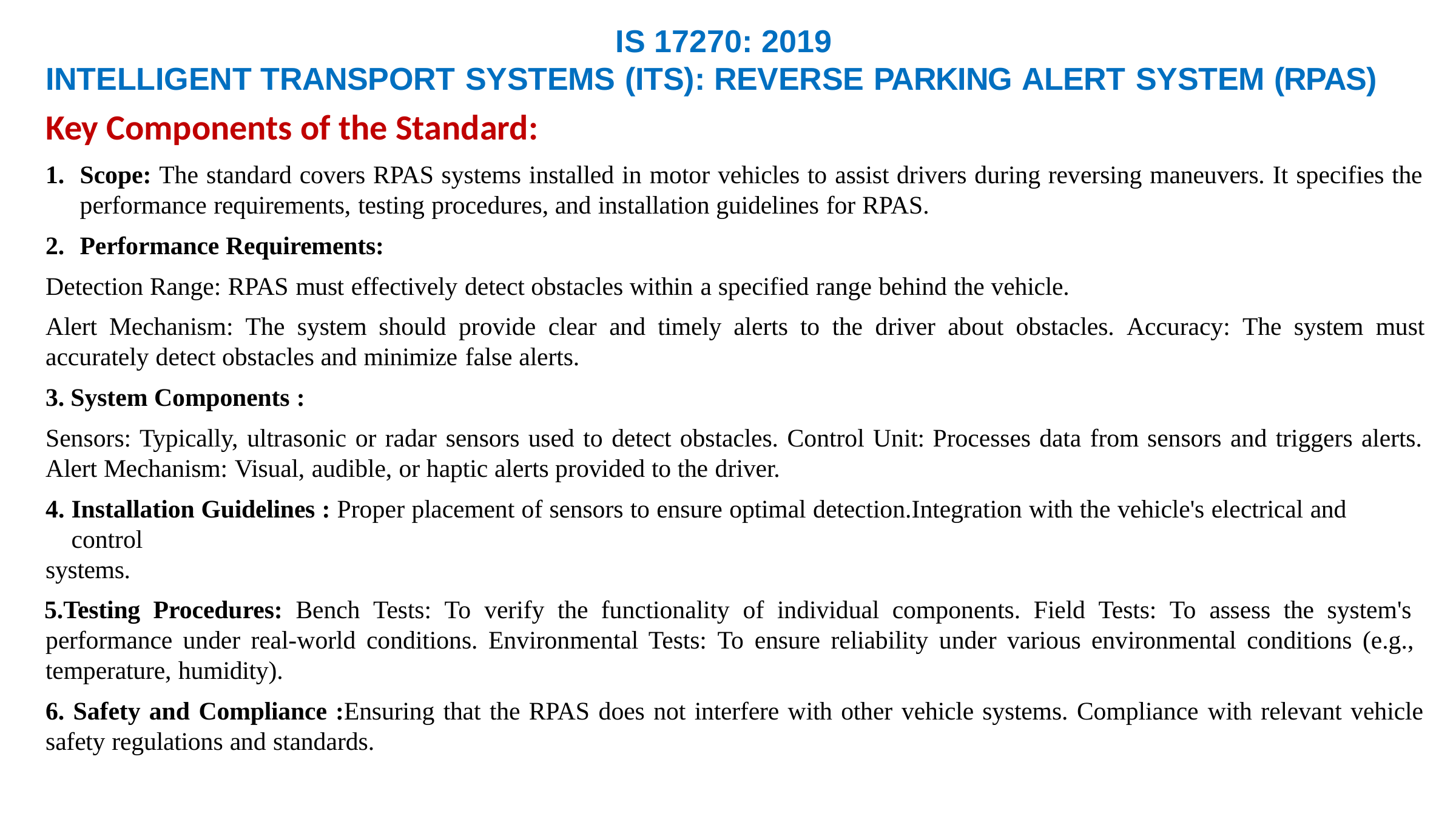

# IS 17270: 2019
INTELLIGENT TRANSPORT SYSTEMS (ITS): REVERSE PARKING ALERT SYSTEM (RPAS)
Key Components of the Standard:
Scope: The standard covers RPAS systems installed in motor vehicles to assist drivers during reversing maneuvers. It specifies the
performance requirements, testing procedures, and installation guidelines for RPAS.
Performance Requirements:
Detection Range: RPAS must effectively detect obstacles within a specified range behind the vehicle.
Alert Mechanism: The system should provide clear and timely alerts to the driver about obstacles. Accuracy: The system must
accurately detect obstacles and minimize false alerts.
System Components :
Sensors: Typically, ultrasonic or radar sensors used to detect obstacles. Control Unit: Processes data from sensors and triggers alerts.
Alert Mechanism: Visual, audible, or haptic alerts provided to the driver.
Installation Guidelines : Proper placement of sensors to ensure optimal detection.Integration with the vehicle's electrical and control
systems.
Testing Procedures: Bench Tests: To verify the functionality of individual components. Field Tests: To assess the system's  performance under real-world conditions. Environmental Tests: To ensure reliability under various environmental conditions (e.g.,  temperature, humidity).
Safety and Compliance :Ensuring that the RPAS does not interfere with other vehicle systems. Compliance with relevant vehicle
safety regulations and standards.